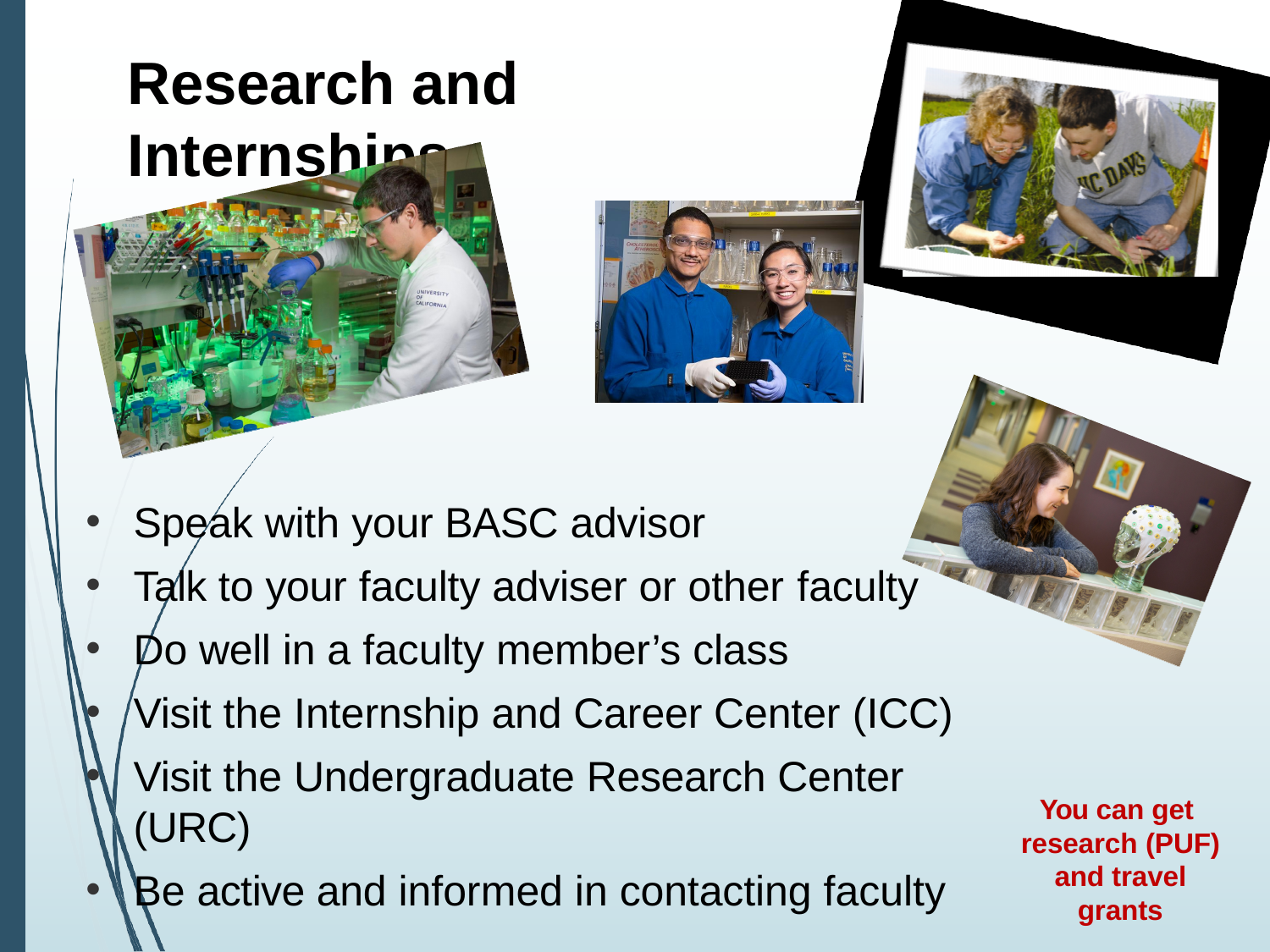

# Research and Internships

Speak with your BASC advisor
Talk to your faculty adviser or other faculty
Do well in a faculty member’s class
Visit the Internship and Career Center (ICC)
Visit the Undergraduate Research Center (URC)
Be active and informed in contacting faculty

You can get  research (PUF)  and travel  grants